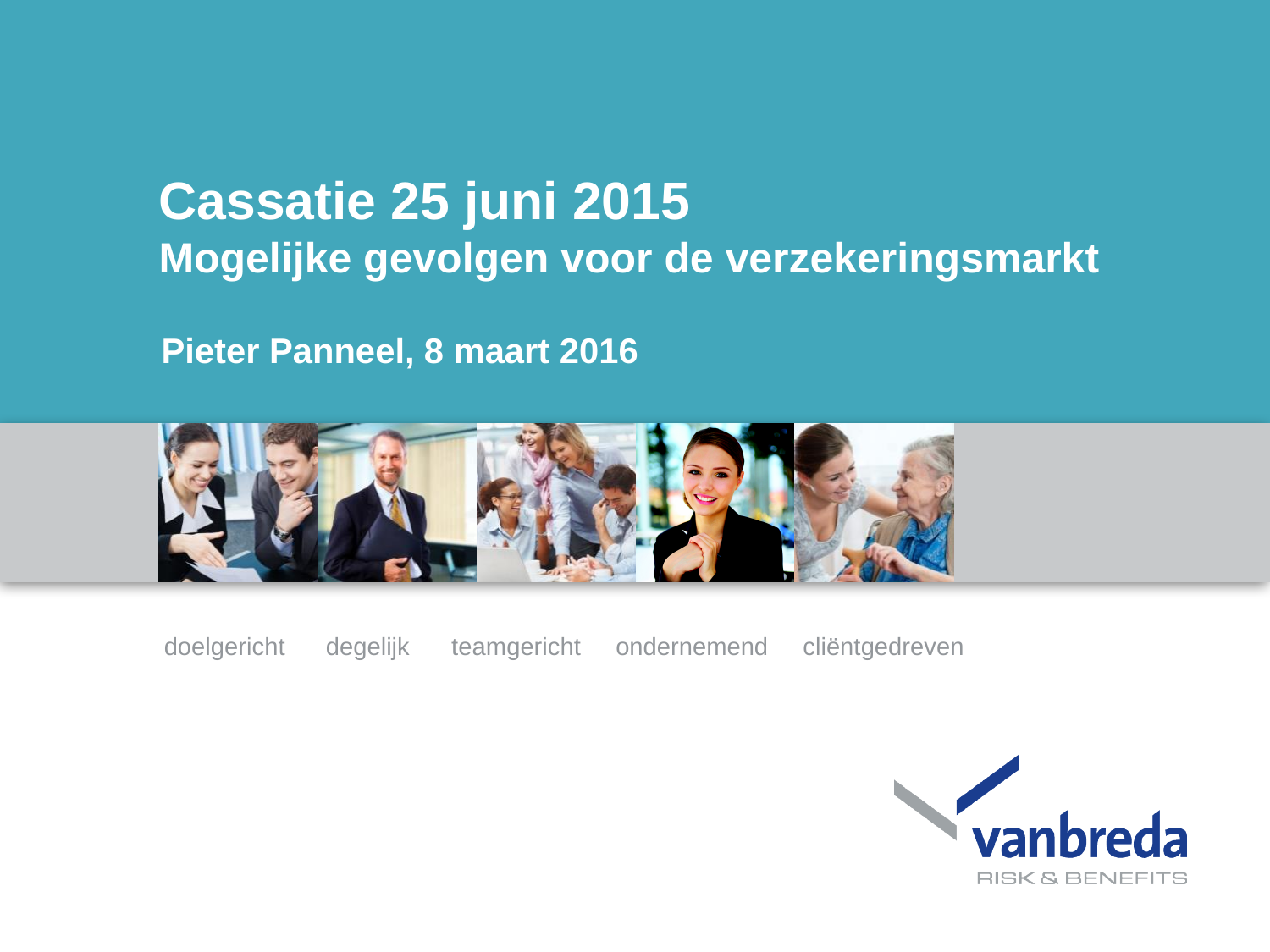

# Cassatie 25 juni 2015 Mogelijke gevolgen voor de verzekeringsmarkt
Pieter Panneel, 8 maart 2016